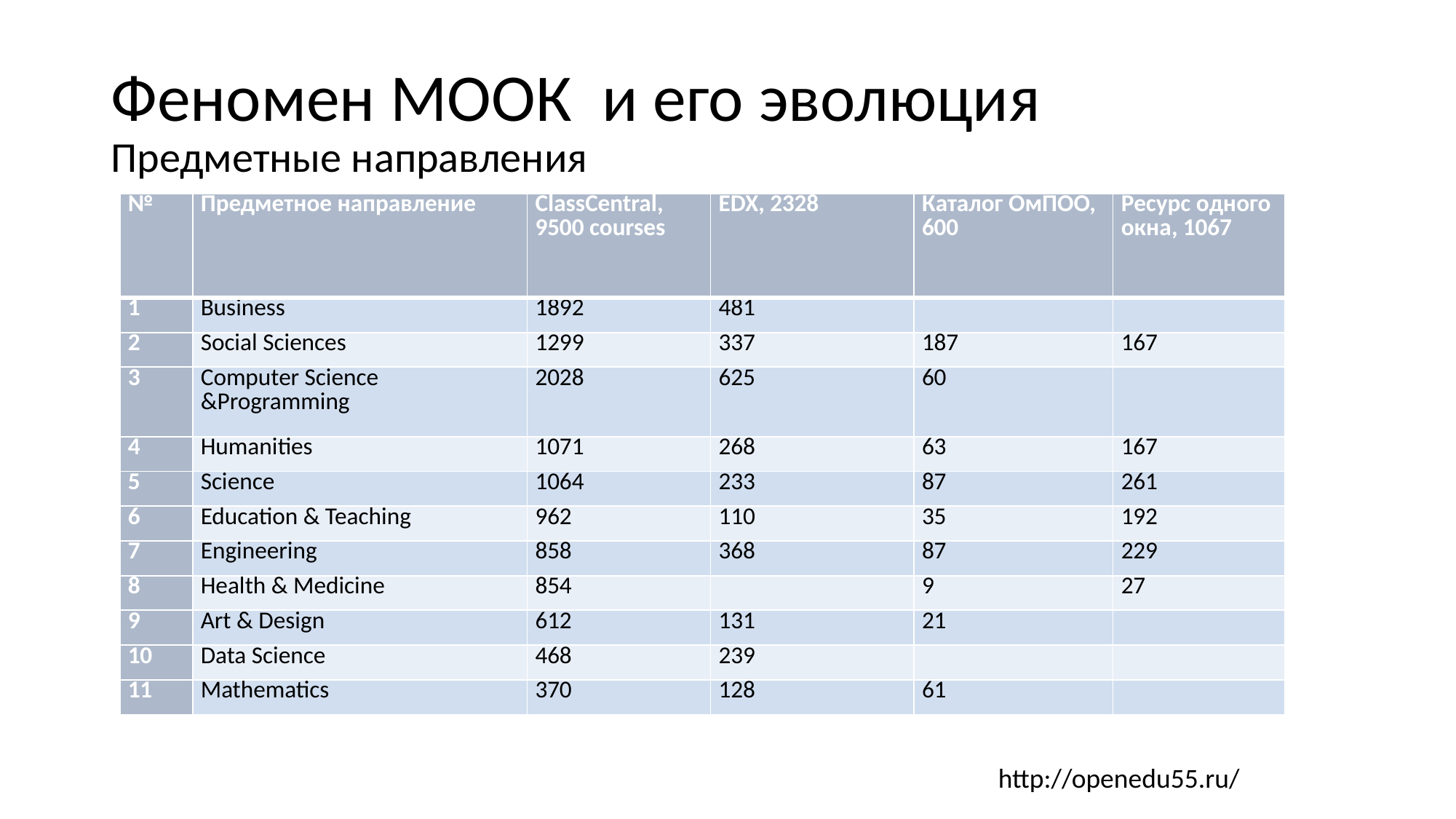

# Феномен МООК  и его эволюция Предметные направления
| № | Предметное направление | ClassCentral, 9500 courses | EDX, 2328 | Каталог ОмПОО, 600 | Ресурс одного окна, 1067 |
| --- | --- | --- | --- | --- | --- |
| 1 | Business | 1892 | 481 |  |  |
| 2 | Social Sciences | 1299 | 337 | 187 | 167 |
| 3 | Computer Science &Programming | 2028 | 625 | 60 |  |
| 4 | Humanities | 1071 | 268 | 63 | 167 |
| 5 | Science | 1064 | 233 | 87 | 261 |
| 6 | Education & Teaching | 962 | 110 | 35 | 192 |
| 7 | Engineering | 858 | 368 | 87 | 229 |
| 8 | Health & Medicine | 854 |  | 9 | 27 |
| 9 | Art & Design | 612 | 131 | 21 |  |
| 10 | Data Science | 468 | 239 |  |  |
| 11 | Mathematics | 370 | 128 | 61 |  |
http://openedu55.ru/